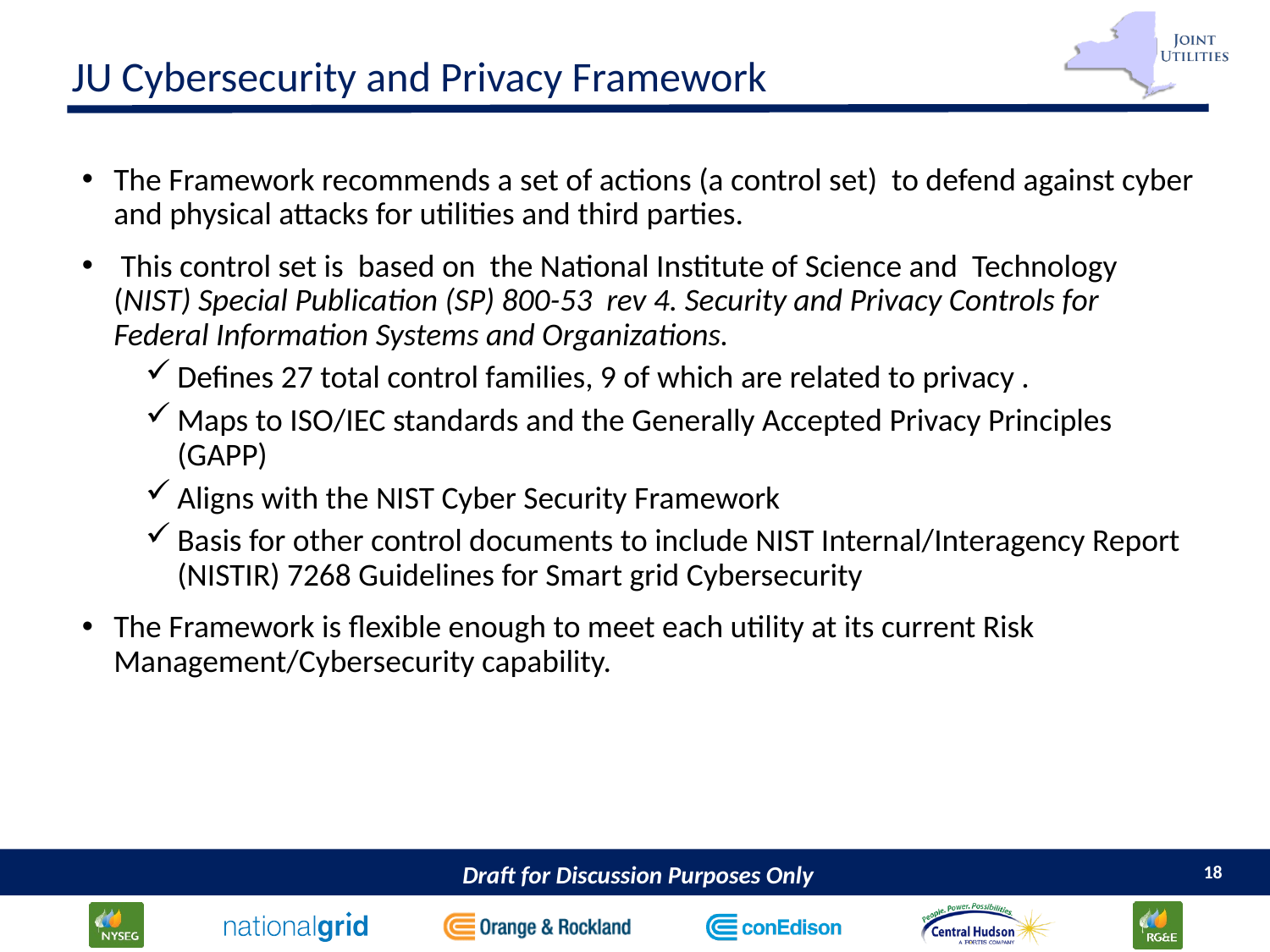

# JU Cybersecurity and Privacy Framework
The Framework recommends a set of actions (a control set)  to defend against cyber and physical attacks for utilities and third parties.
 This control set is  based on  the National Institute of Science and  Technology (NIST) Special Publication (SP) 800-53  rev 4. Security and Privacy Controls for Federal Information Systems and Organizations.
Defines 27 total control families, 9 of which are related to privacy .
Maps to ISO/IEC standards and the Generally Accepted Privacy Principles (GAPP)
Aligns with the NIST Cyber Security Framework
Basis for other control documents to include NIST Internal/Interagency Report (NISTIR) 7268 Guidelines for Smart grid Cybersecurity
The Framework is flexible enough to meet each utility at its current Risk Management/Cybersecurity capability.